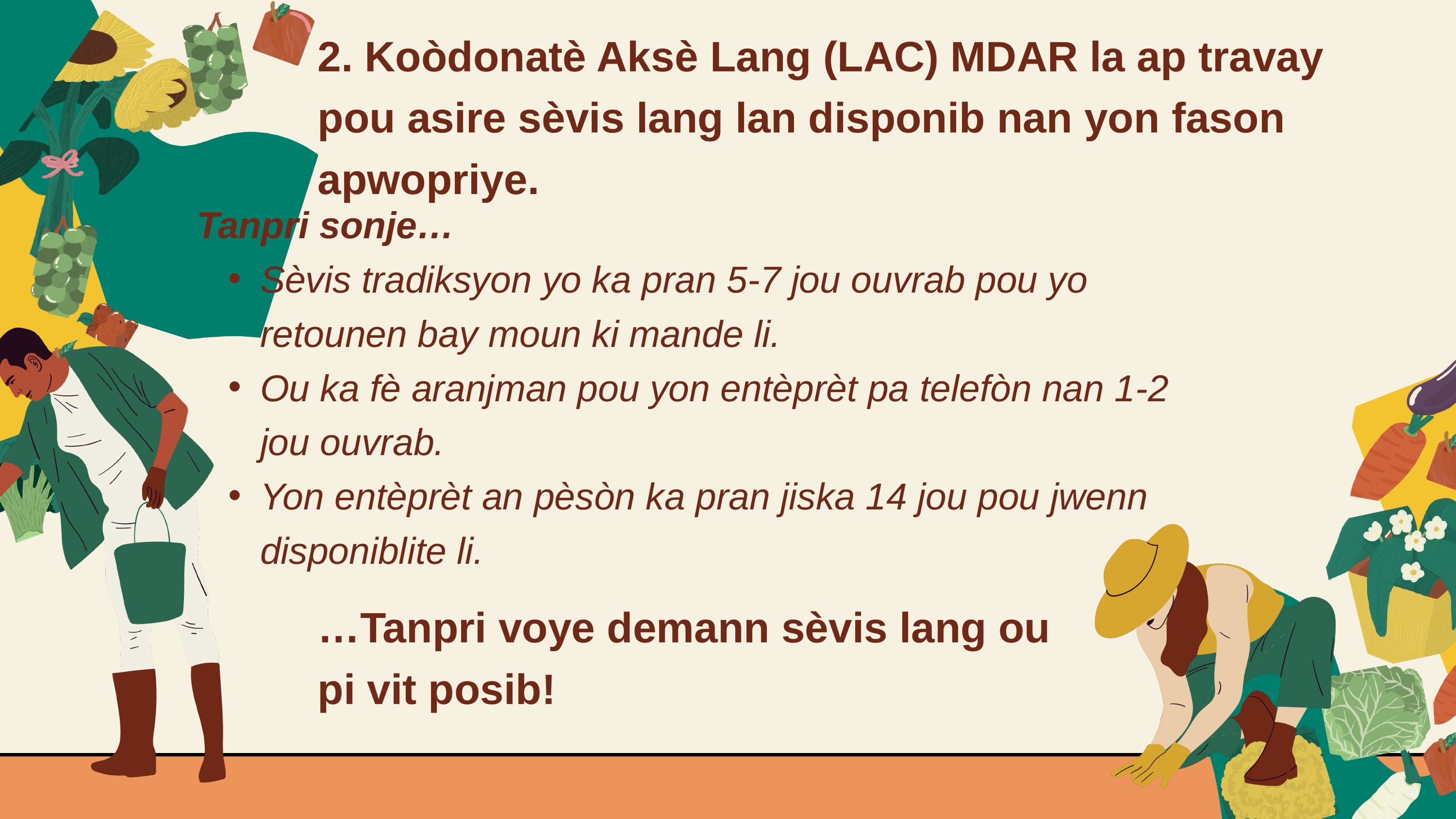

2. Koòdonatè Aksè Lang (LAC) MDAR la ap travay pou asire sèvis lang lan disponib nan yon fason apwopriye.
Tanpri sonje…
Sèvis tradiksyon yo ka pran 5-7 jou ouvrab pou yo retounen bay moun ki mande li.
Ou ka fè aranjman pou yon entèprèt pa telefòn nan 1-2 jou ouvrab.
Yon entèprèt an pèsòn ka pran jiska 14 jou pou jwenn disponiblite li.

…Tanpri voye demann sèvis lang ou pi vit posib!